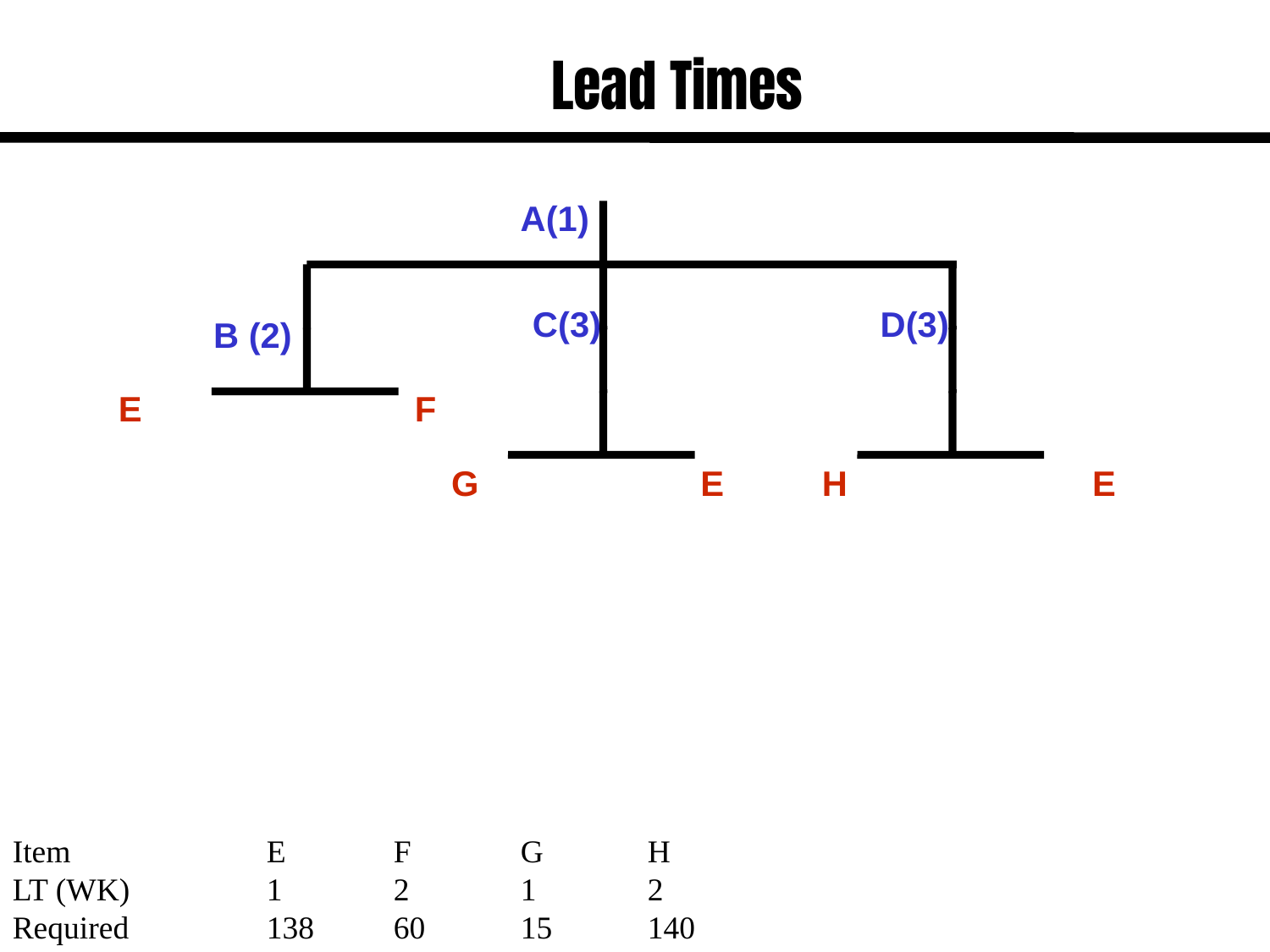

# Lead Times
A(1)

C(3)
D(3)
B (2)
E
F

G

E
H

E
Item		E	F	G	H
LT (WK)		1	2	1	2
Required		138	60	15	140